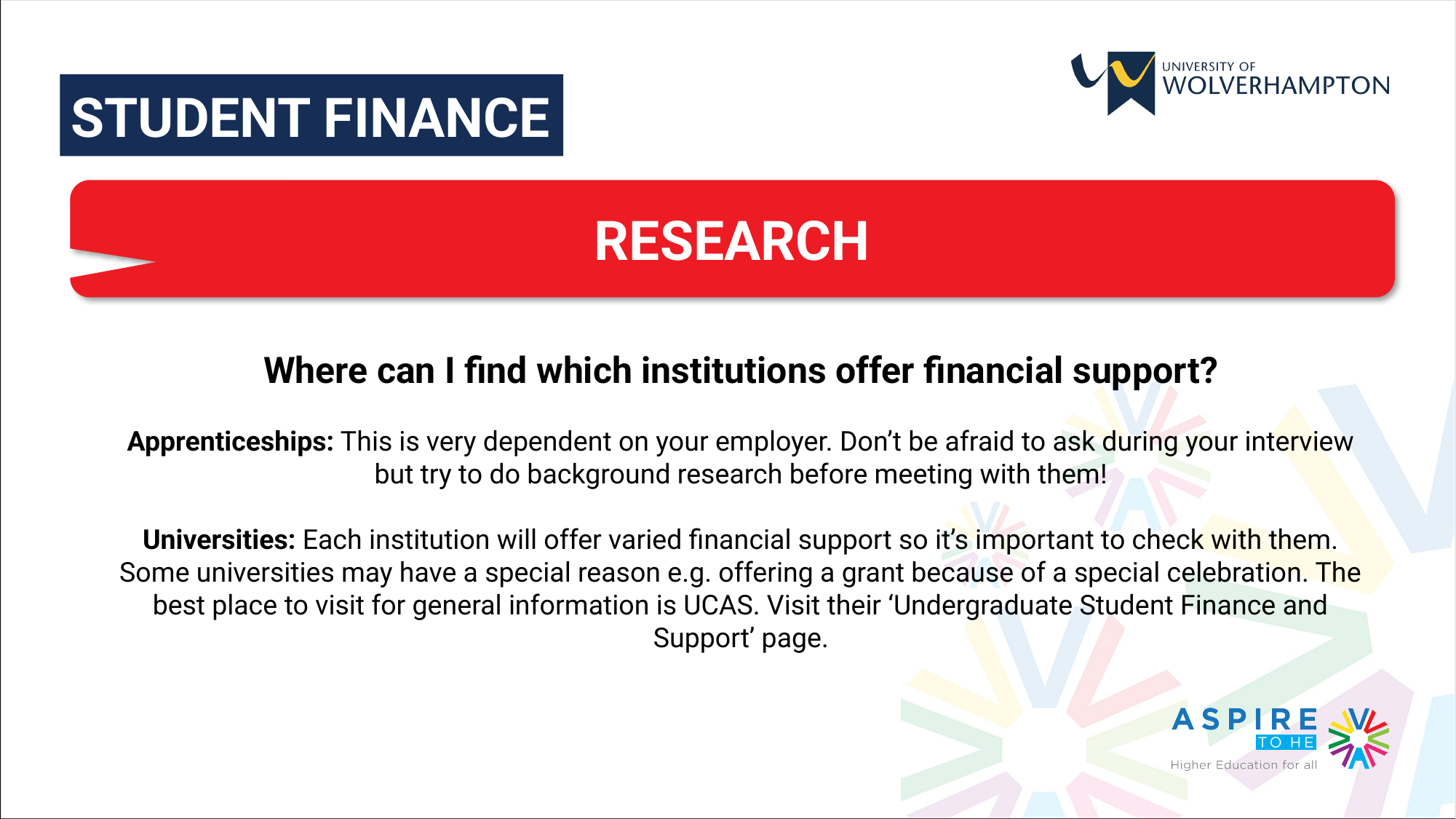

STUDENT FINANCE
RESEARCH
Where can I find which institutions offer financial support?

Apprenticeships: This is very dependent on your employer. Don’t be afraid to ask during your interview but try to do background research before meeting with them!

Universities: Each institution will offer varied financial support so it’s important to check with them. Some universities may have a special reason e.g. offering a grant because of a special celebration. The best place to visit for general information is UCAS. Visit their ‘Undergraduate Student Finance and Support’ page.